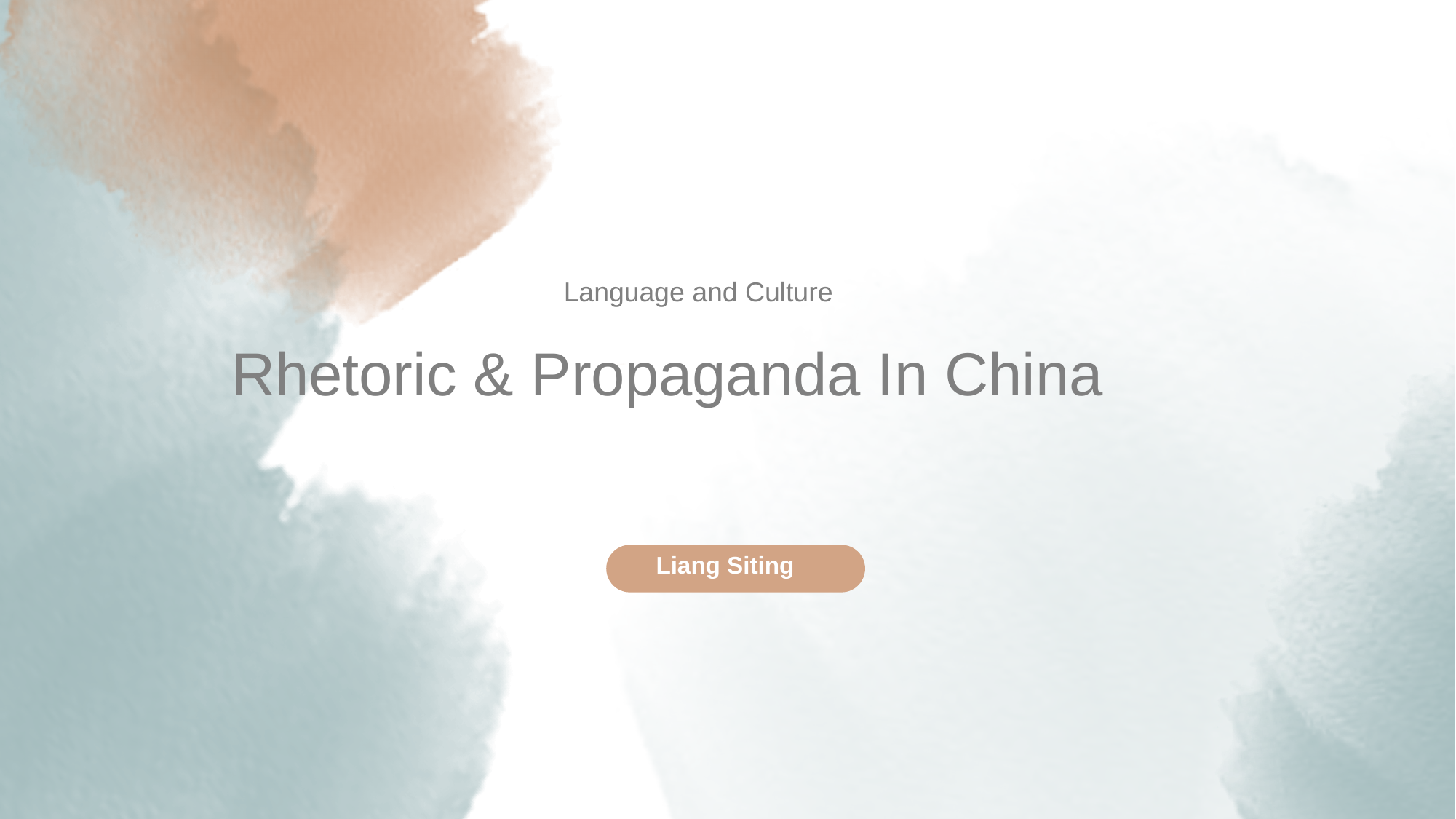

Language and Culture
Rhetoric & Propaganda In China
      Liang Siting